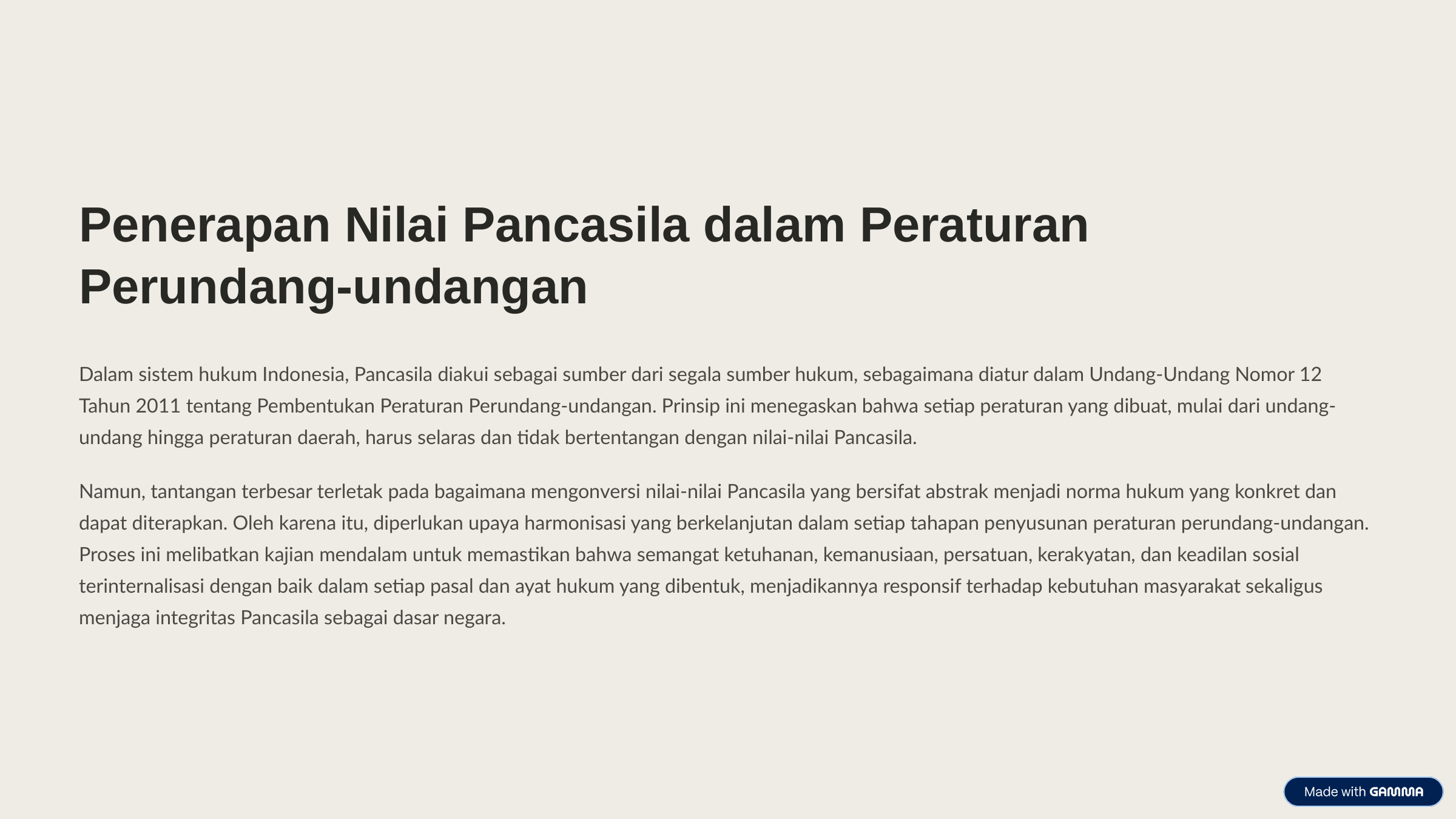

Penerapan Nilai Pancasila dalam Peraturan Perundang-undangan
Dalam sistem hukum Indonesia, Pancasila diakui sebagai sumber dari segala sumber hukum, sebagaimana diatur dalam Undang-Undang Nomor 12 Tahun 2011 tentang Pembentukan Peraturan Perundang-undangan. Prinsip ini menegaskan bahwa setiap peraturan yang dibuat, mulai dari undang-undang hingga peraturan daerah, harus selaras dan tidak bertentangan dengan nilai-nilai Pancasila.
Namun, tantangan terbesar terletak pada bagaimana mengonversi nilai-nilai Pancasila yang bersifat abstrak menjadi norma hukum yang konkret dan dapat diterapkan. Oleh karena itu, diperlukan upaya harmonisasi yang berkelanjutan dalam setiap tahapan penyusunan peraturan perundang-undangan. Proses ini melibatkan kajian mendalam untuk memastikan bahwa semangat ketuhanan, kemanusiaan, persatuan, kerakyatan, dan keadilan sosial terinternalisasi dengan baik dalam setiap pasal dan ayat hukum yang dibentuk, menjadikannya responsif terhadap kebutuhan masyarakat sekaligus menjaga integritas Pancasila sebagai dasar negara.